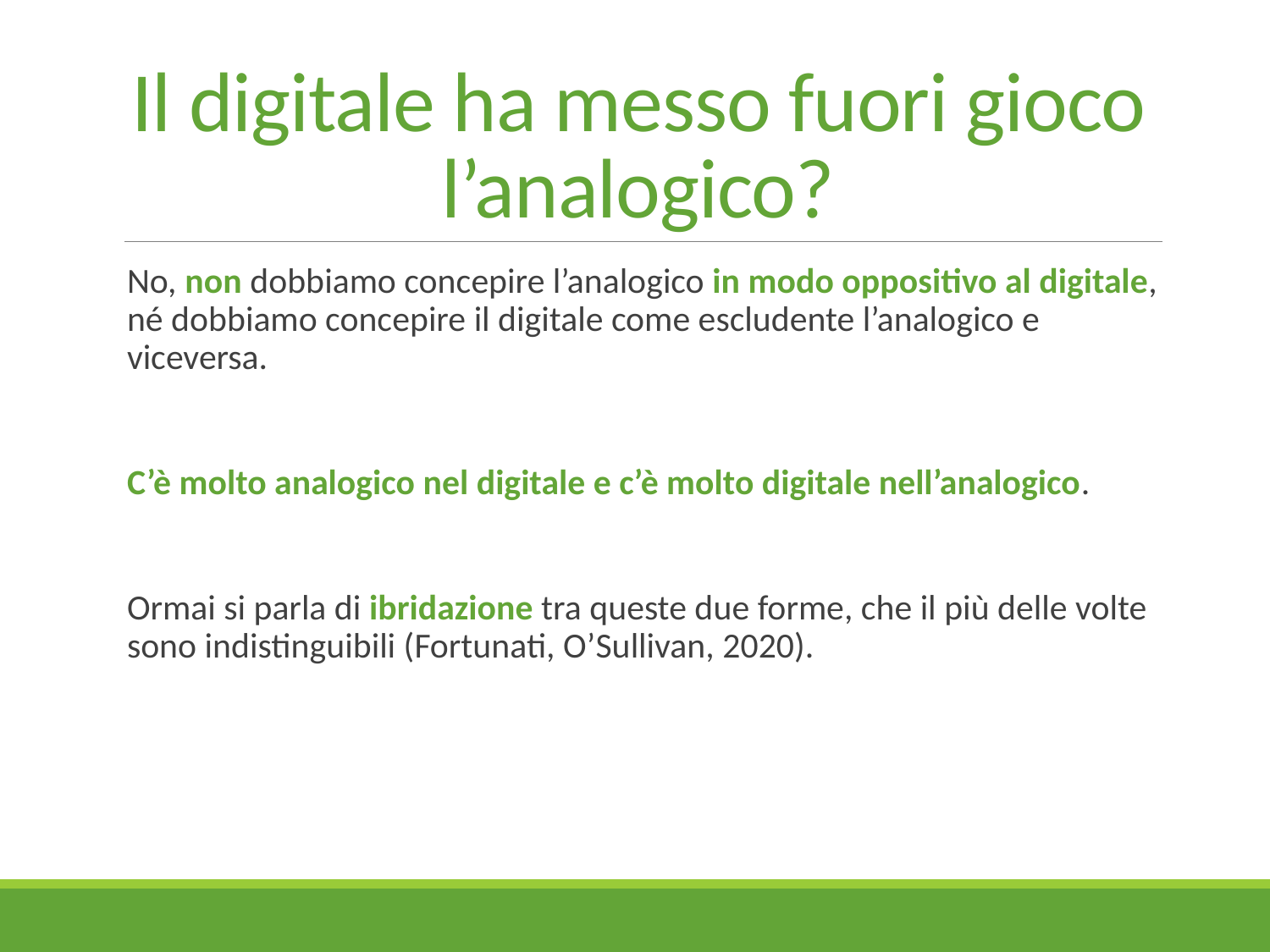

# Il digitale ha messo fuori gioco l’analogico?
No, non dobbiamo concepire l’analogico in modo oppositivo al digitale, né dobbiamo concepire il digitale come escludente l’analogico e viceversa.

C’è molto analogico nel digitale e c’è molto digitale nell’analogico.

Ormai si parla di ibridazione tra queste due forme, che il più delle volte sono indistinguibili (Fortunati, O’Sullivan, 2020).